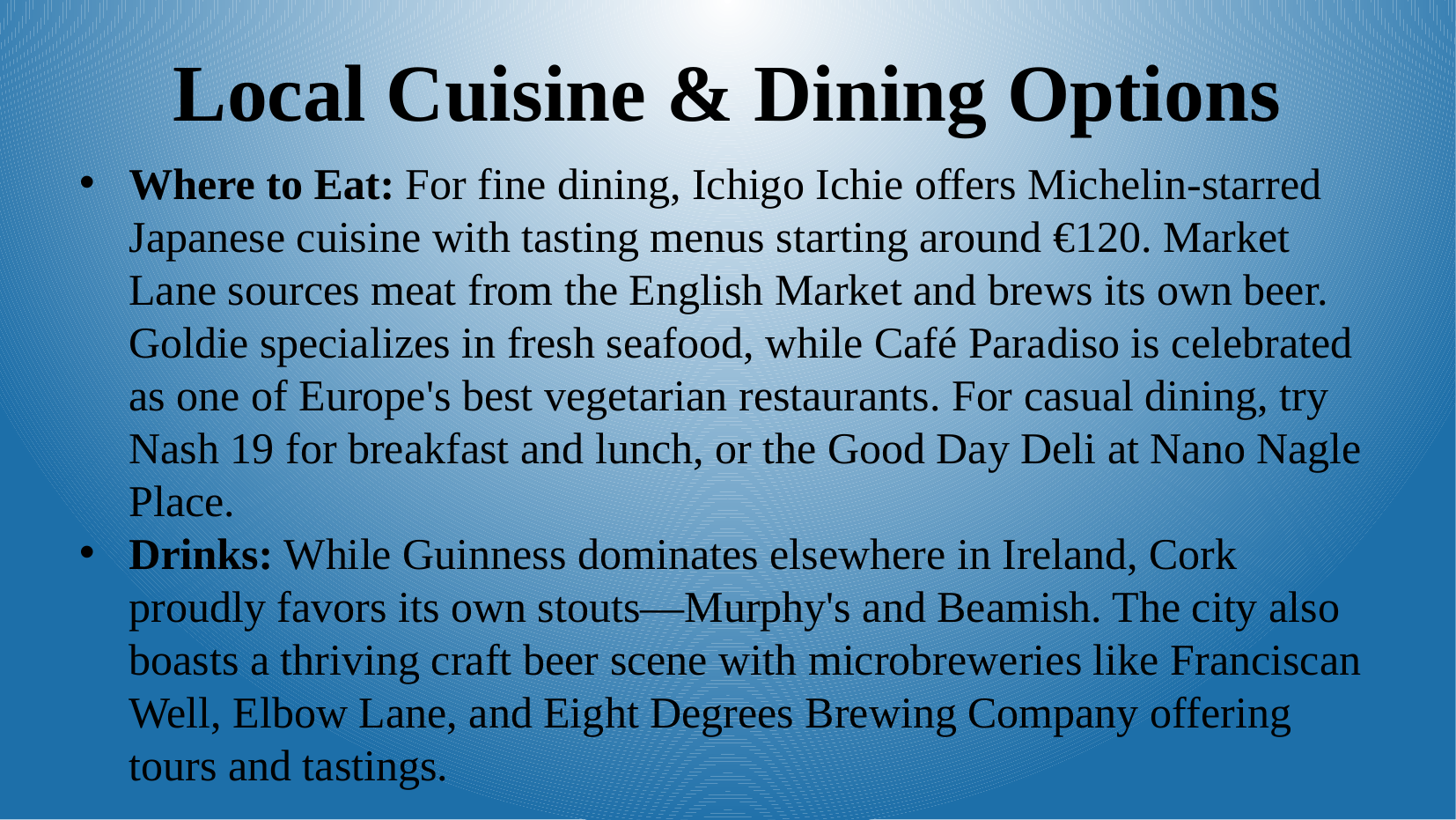

Local Cuisine & Dining Options

Where to Eat: For fine dining, Ichigo Ichie offers Michelin-starred Japanese cuisine with tasting menus starting around €120. Market Lane sources meat from the English Market and brews its own beer. Goldie specializes in fresh seafood, while Café Paradiso is celebrated as one of Europe's best vegetarian restaurants. For casual dining, try Nash 19 for breakfast and lunch, or the Good Day Deli at Nano Nagle Place.
Drinks: While Guinness dominates elsewhere in Ireland, Cork proudly favors its own stouts—Murphy's and Beamish. The city also boasts a thriving craft beer scene with microbreweries like Franciscan Well, Elbow Lane, and Eight Degrees Brewing Company offering tours and tastings.